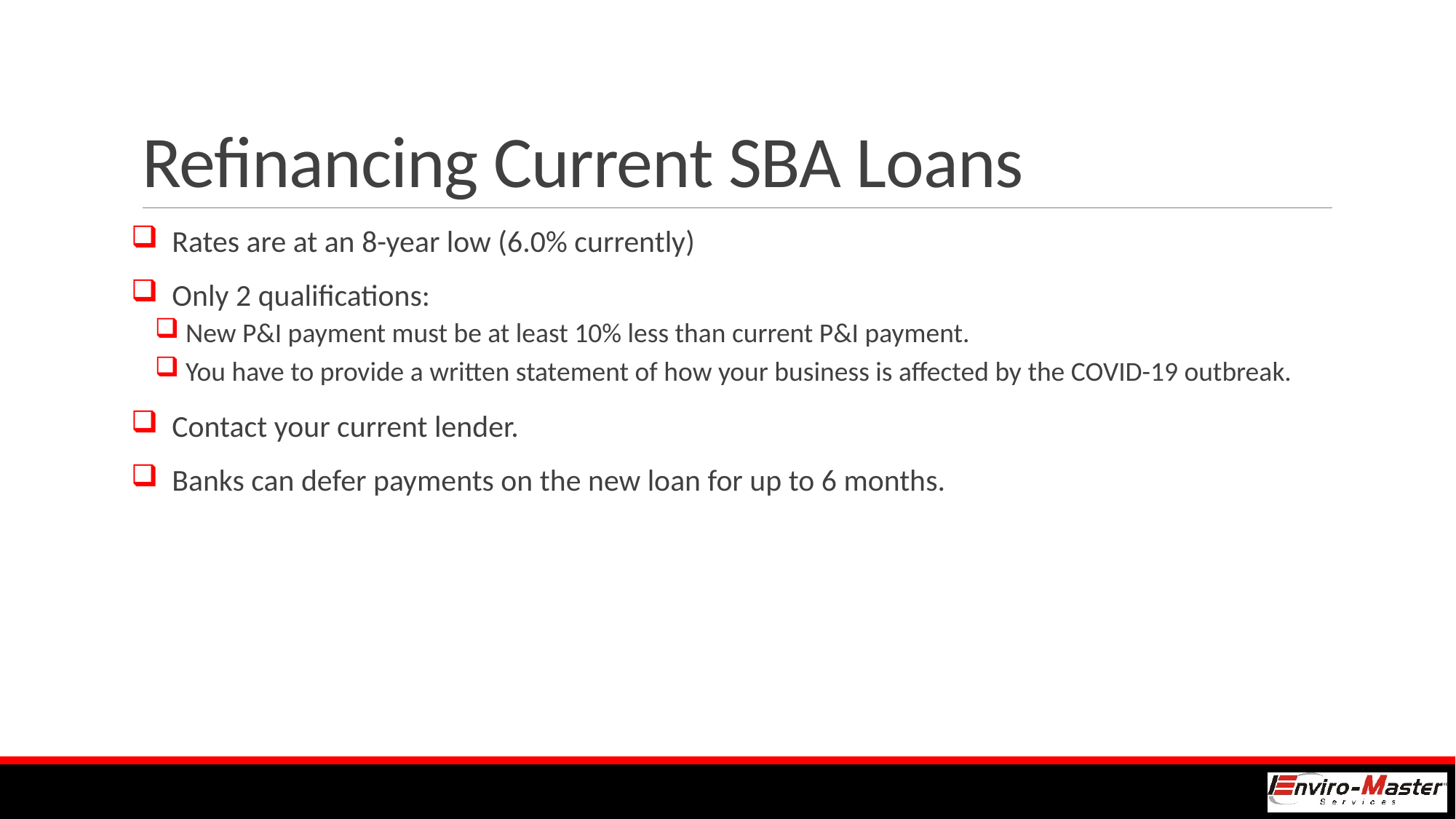

# Refinancing Current SBA Loans
  Rates are at an 8-year low (6.0% currently)
  Only 2 qualifications:
 New P&I payment must be at least 10% less than current P&I payment.
 You have to provide a written statement of how your business is affected by the COVID-19 outbreak.
  Contact your current lender.
  Banks can defer payments on the new loan for up to 6 months.